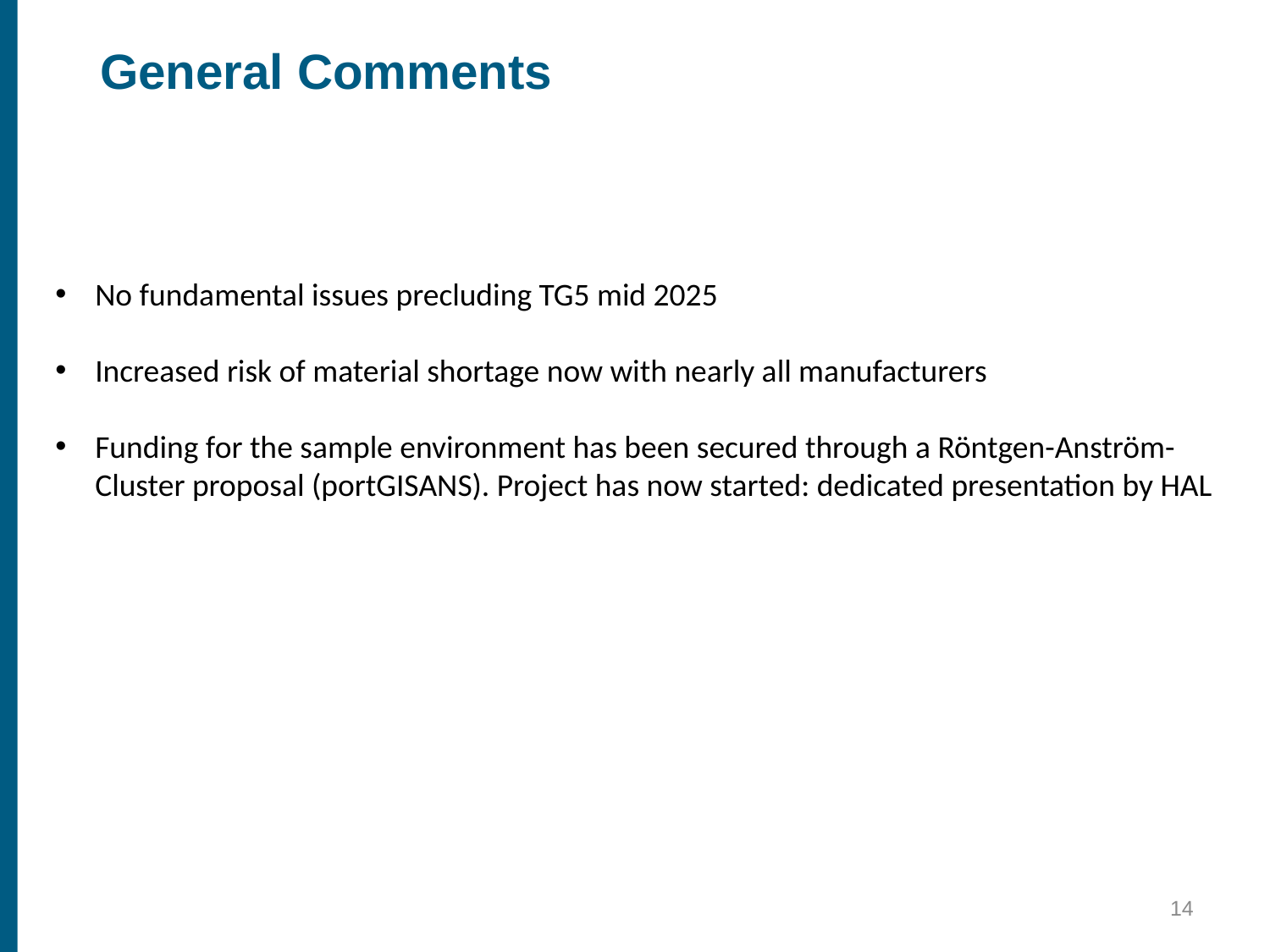

General Comments
No fundamental issues precluding TG5 mid 2025

Increased risk of material shortage now with nearly all manufacturers

Funding for the sample environment has been secured through a Röntgen-Anström-Cluster proposal (portGISANS). Project has now started: dedicated presentation by HAL
14